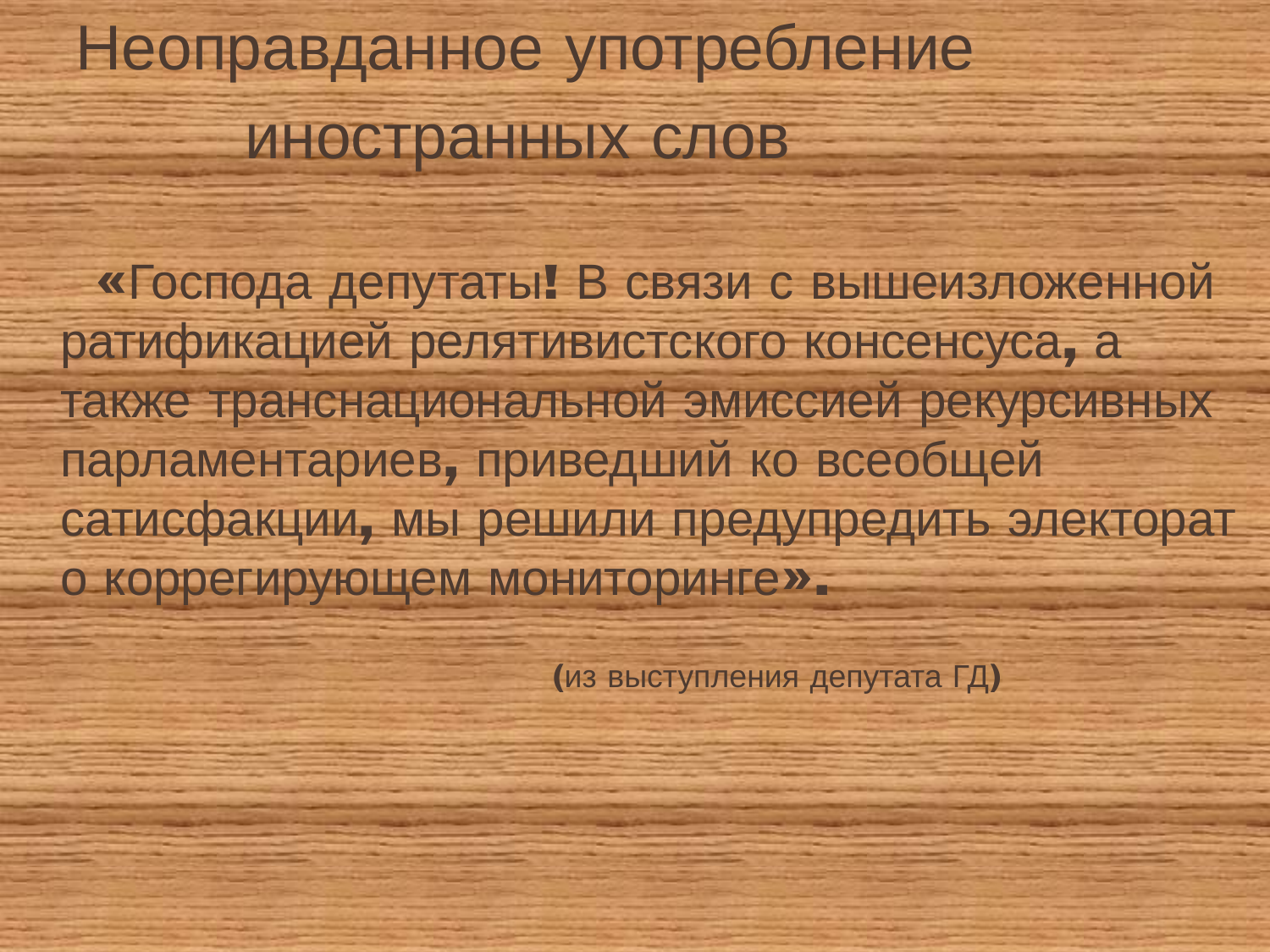

Неоправданное употребление
           иностранных слов

     «Господа депутаты! В связи с вышеизложенной ратификацией релятивистского консенсуса, а также транснациональной эмиссией рекурсивных парламентариев, приведший ко всеобщей сатисфакции, мы решили предупредить электорат о коррегирующем мониторинге».

                                                   (из выступления депутата ГД)
#